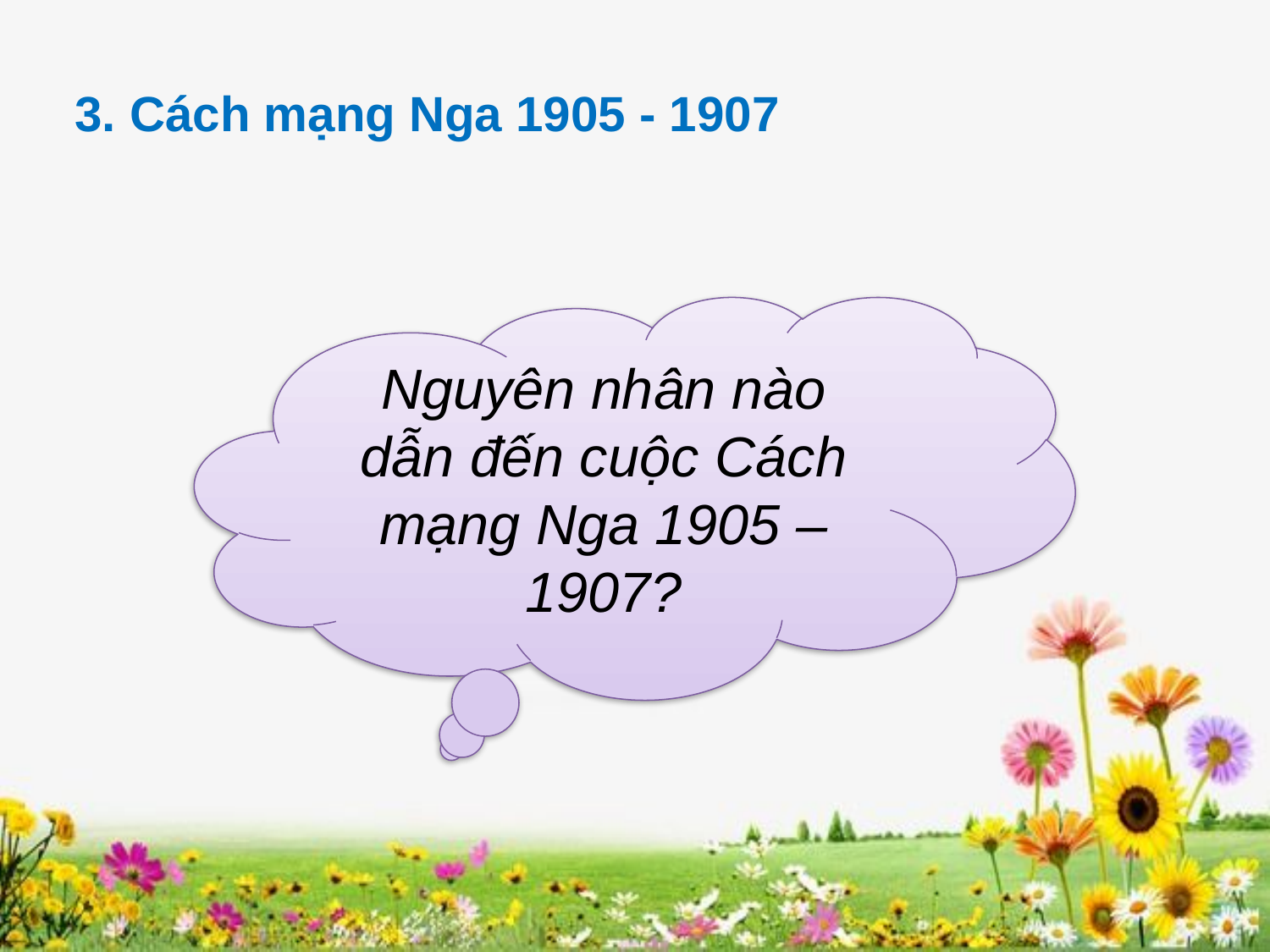

3. Cách mạng Nga 1905 - 1907
Nguyên nhân nào dẫn đến cuộc Cách mạng Nga 1905 – 1907?